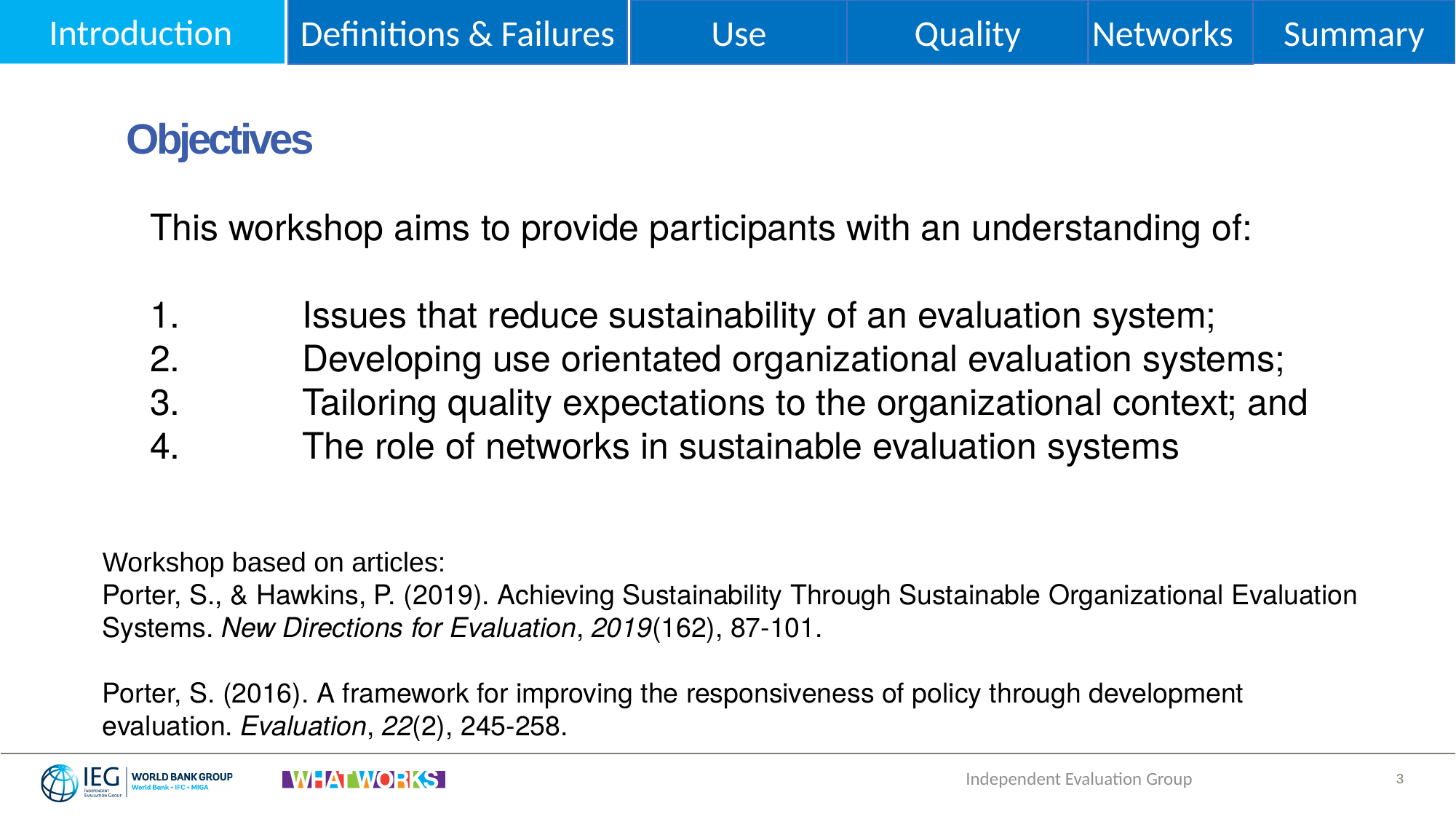

Use
Networks
Introduction
Definitions & Failures
Summary
Quality
Objectives

This workshop aims to provide participants with an understanding of:
1.            Issues that reduce sustainability of an evaluation system;
2.            Developing use orientated organizational evaluation systems;
3.            Tailoring quality expectations to the organizational context; and
4.            The role of networks in sustainable evaluation systems

Workshop based on articles:
Porter, S., & Hawkins, P. (2019). Achieving Sustainability Through Sustainable Organizational Evaluation Systems. New Directions for Evaluation, 2019(162), 87-101.

Porter, S. (2016). A framework for improving the responsiveness of policy through development evaluation. Evaluation, 22(2), 245-258.
Independent Evaluation Group
3